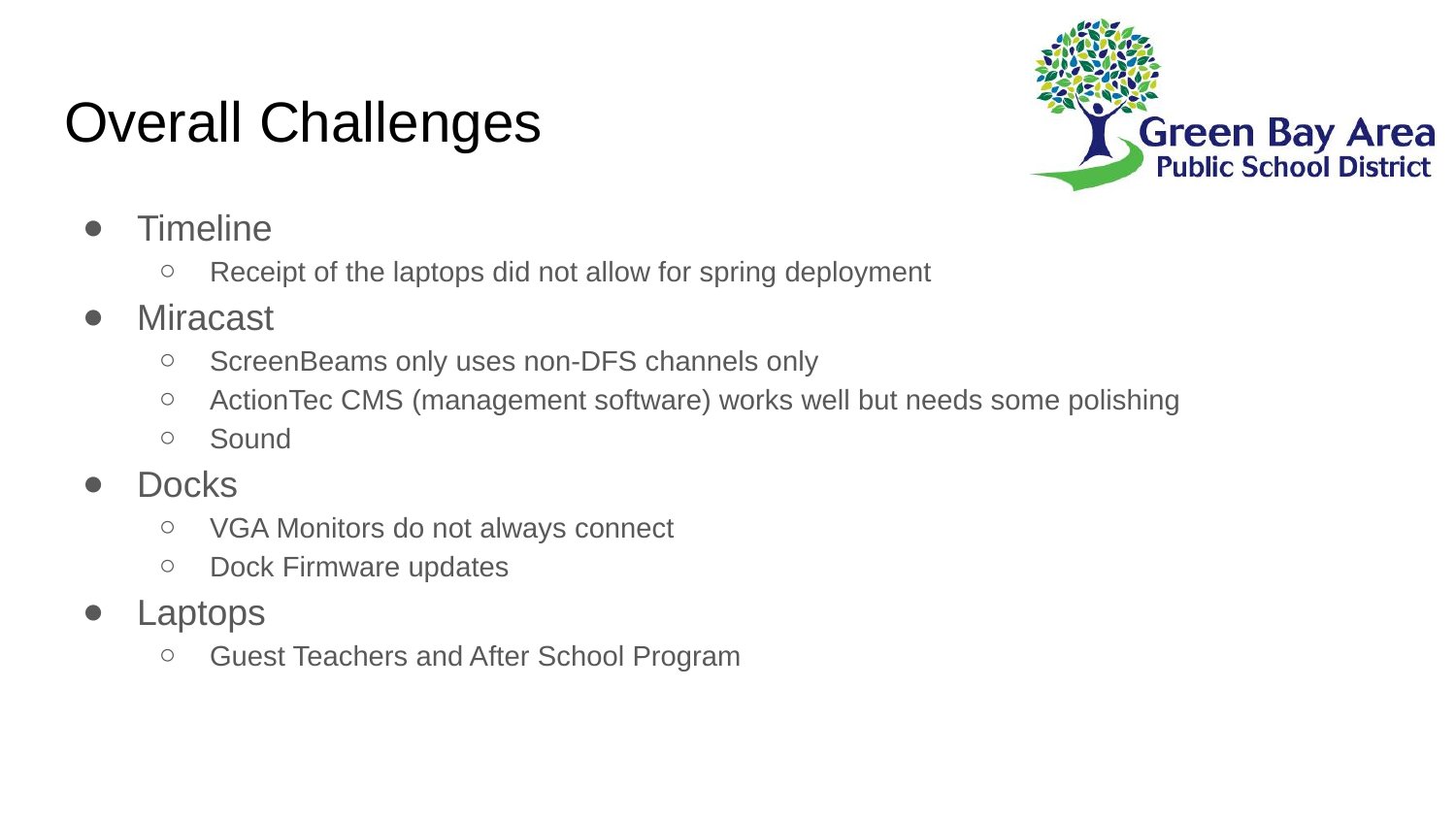

# Overall Challenges
Timeline
Receipt of the laptops did not allow for spring deployment
Miracast
ScreenBeams only uses non-DFS channels only
ActionTec CMS (management software) works well but needs some polishing
Sound
Docks
VGA Monitors do not always connect
Dock Firmware updates
Laptops
Guest Teachers and After School Program